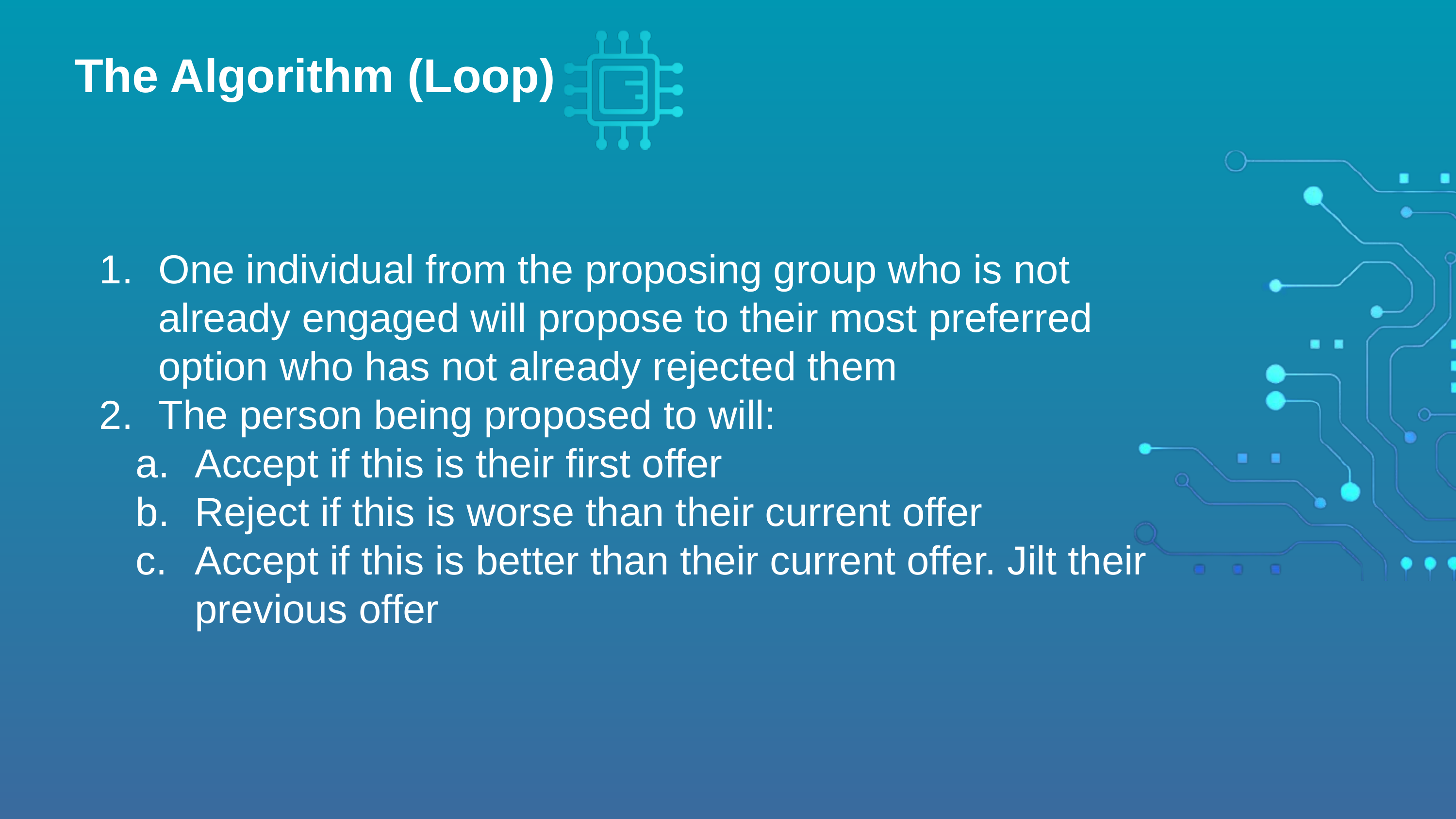

The Algorithm (Loop)

One individual from the proposing group who is not already engaged will propose to their most preferred option who has not already rejected them
The person being proposed to will:
Accept if this is their first offer
Reject if this is worse than their current offer
Accept if this is better than their current offer. Jilt their previous offer